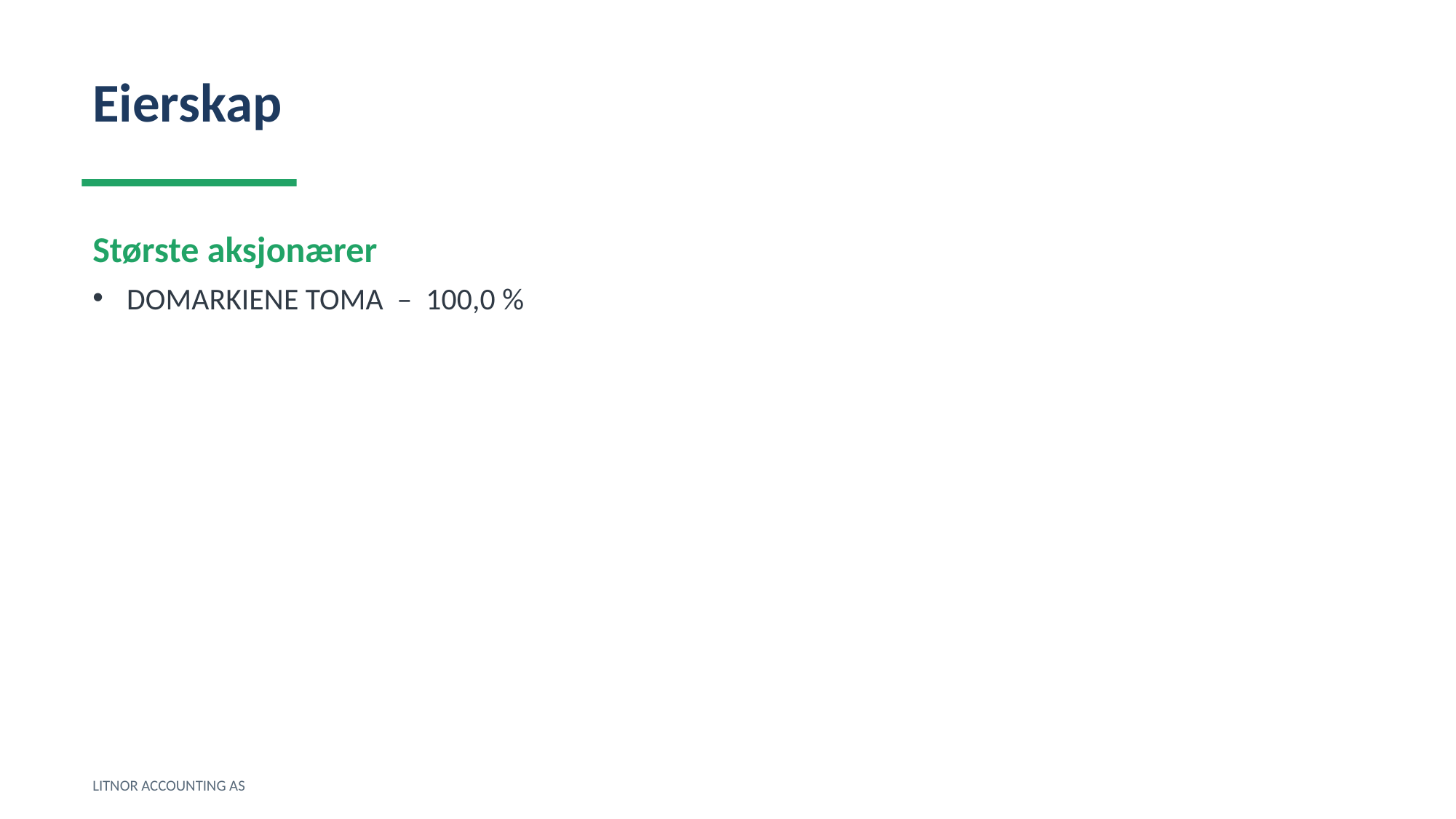

Eierskap

Største aksjonærer
DOMARKIENE TOMA  –  100,0 %
LITNOR ACCOUNTING AS